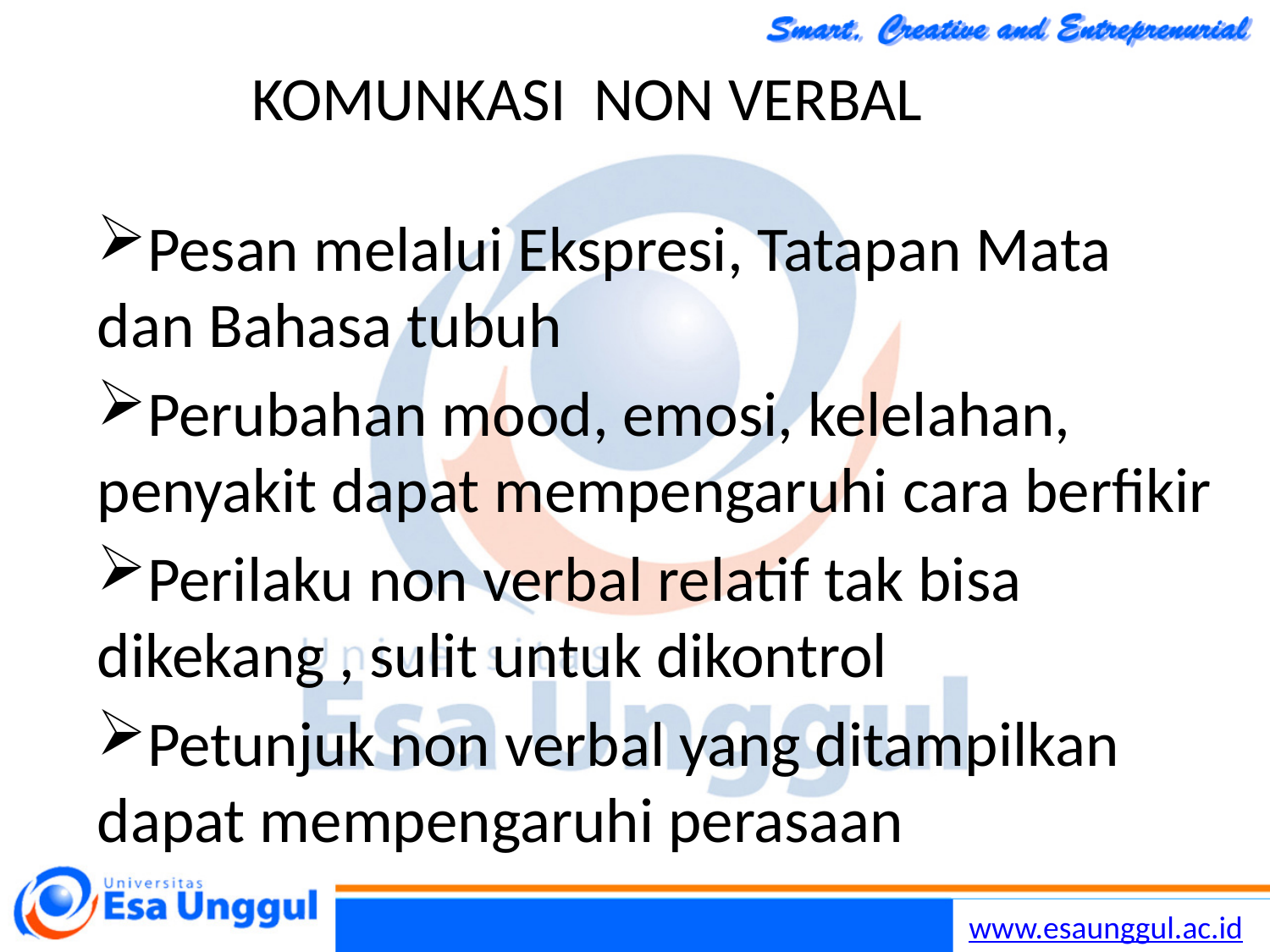

# KOMUNKASI  NON VERBAL
Pesan melalui Ekspresi, Tatapan Mata dan Bahasa tubuh
Perubahan mood, emosi, kelelahan, penyakit dapat mempengaruhi cara berfikir
Perilaku non verbal relatif tak bisa dikekang , sulit untuk dikontrol
Petunjuk non verbal yang ditampilkan dapat mempengaruhi perasaan